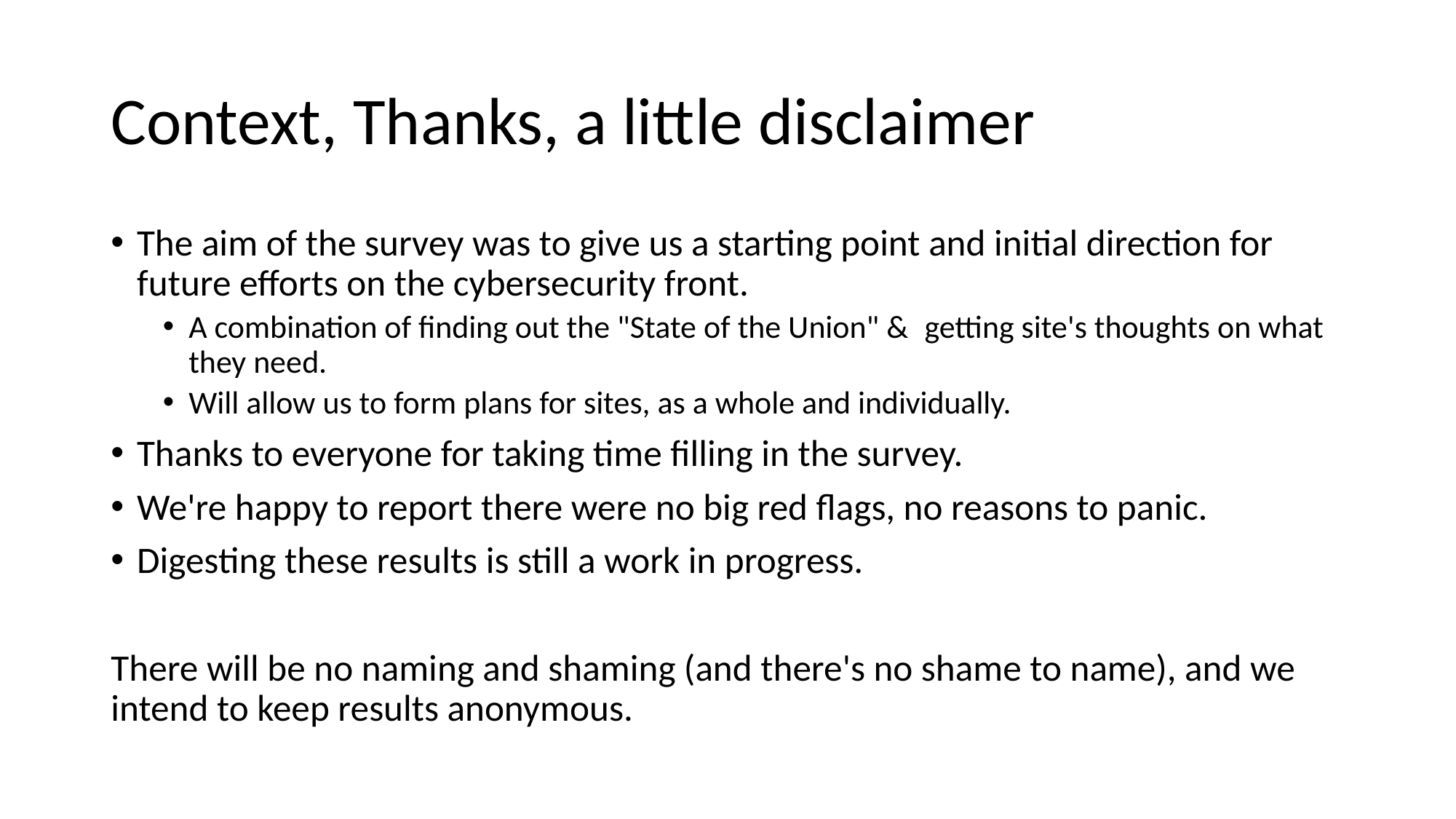

# Context, Thanks, a little disclaimer
The aim of the survey was to give us a starting point and initial direction for future efforts on the cybersecurity front.
A combination of finding out the "State of the Union" &  getting site's thoughts on what they need.
Will allow us to form plans for sites, as a whole and individually.
Thanks to everyone for taking time filling in the survey.
We're happy to report there were no big red flags, no reasons to panic.
Digesting these results is still a work in progress.

There will be no naming and shaming (and there's no shame to name), and we intend to keep results anonymous.